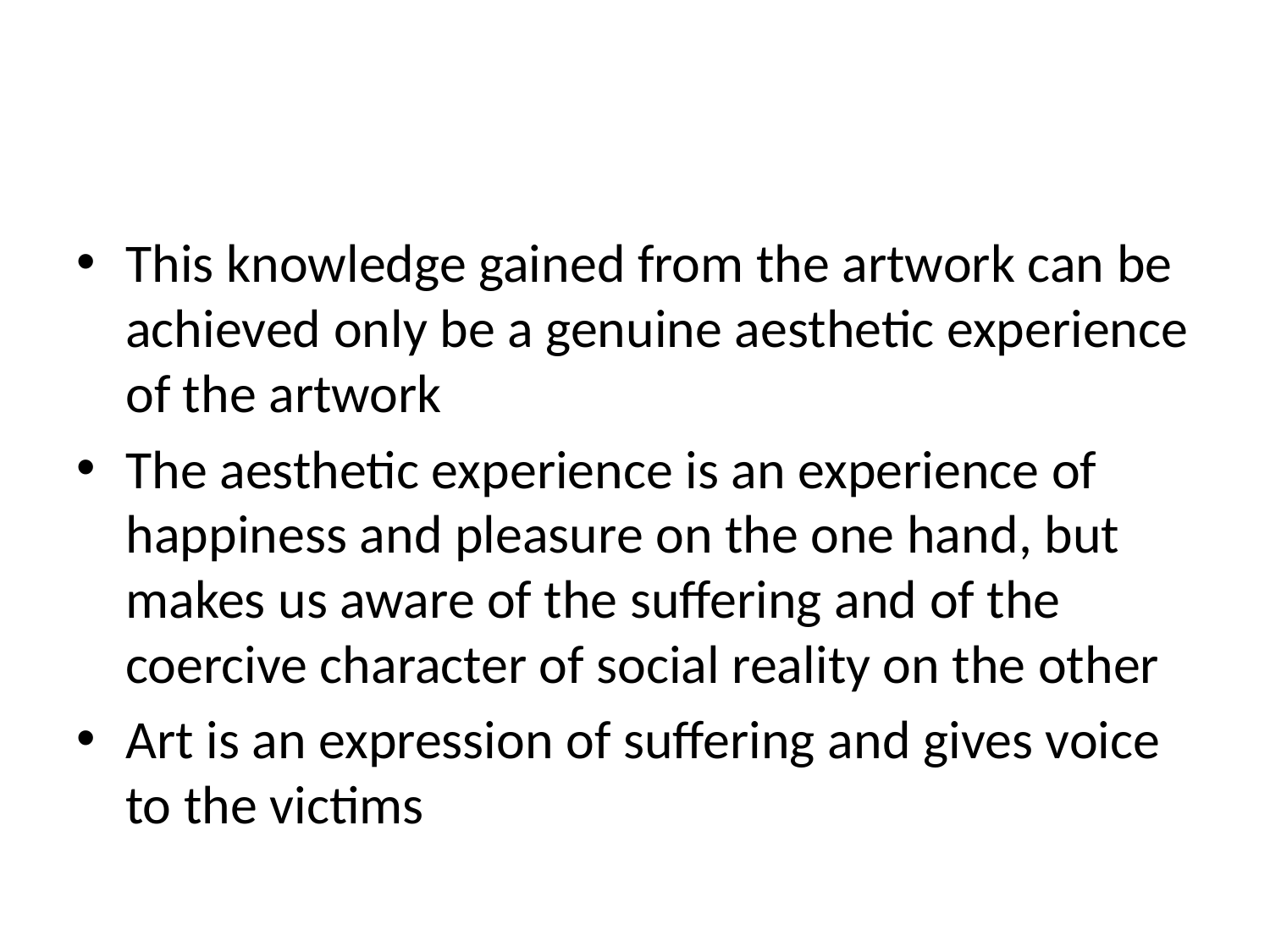

#
This knowledge gained from the artwork can be achieved only be a genuine aesthetic experience of the artwork
The aesthetic experience is an experience of happiness and pleasure on the one hand, but makes us aware of the suffering and of the coercive character of social reality on the other
Art is an expression of suffering and gives voice to the victims